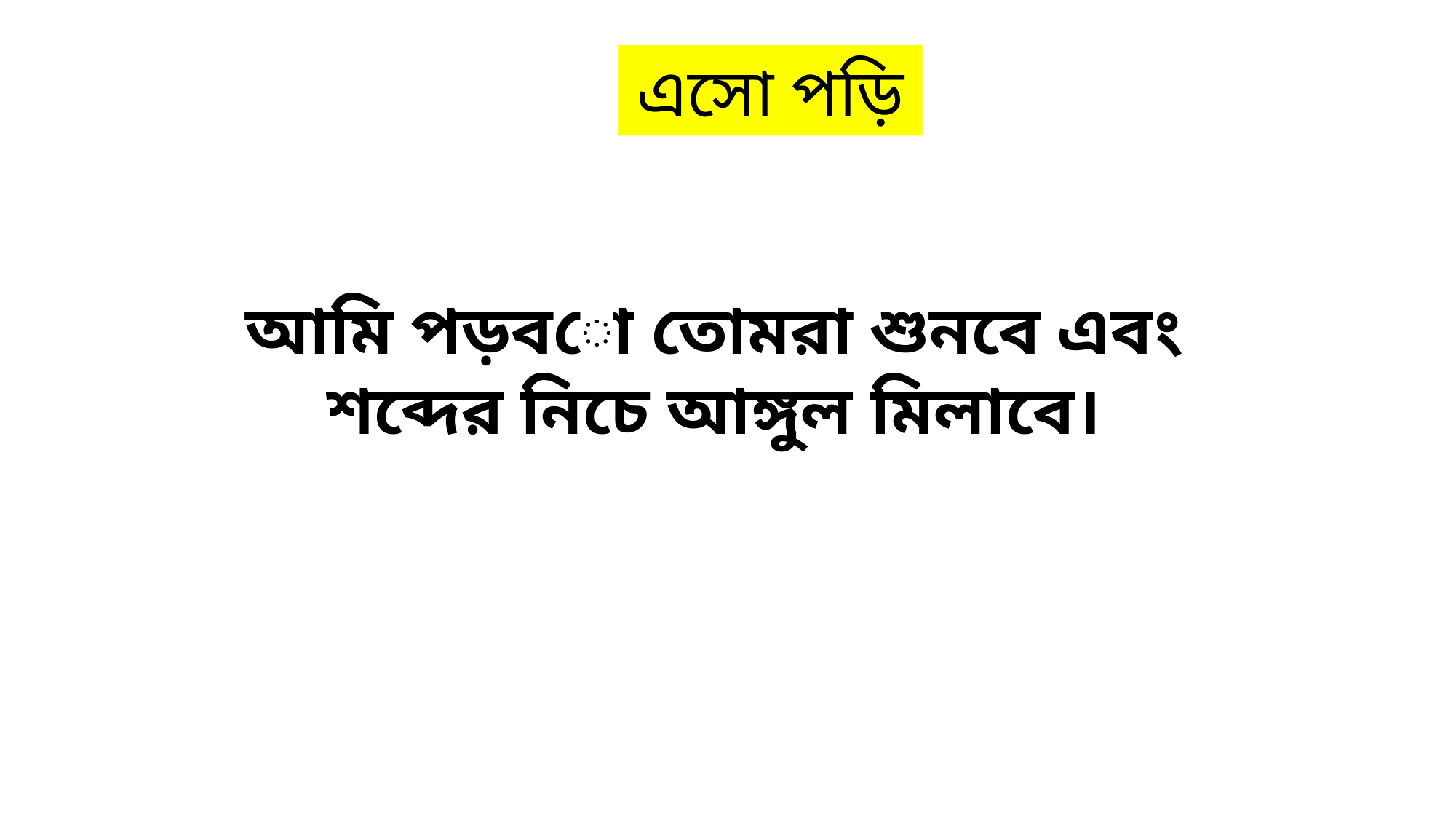

এসো পড়ি
আমি পড়বো তোমরা শুনবে এবং শব্দের নিচে আঙ্গুল মিলাবে।